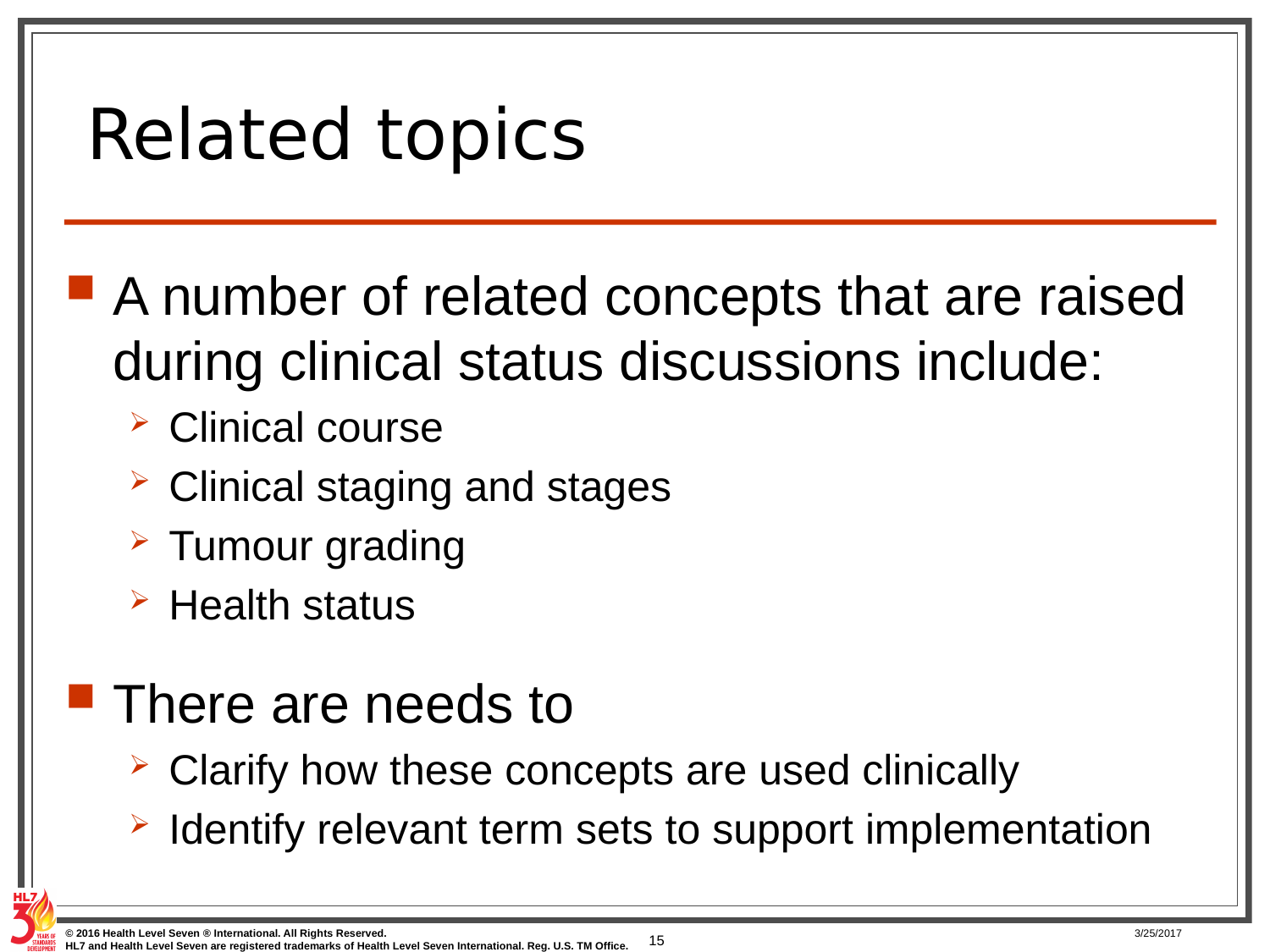

# Related topics
A number of related concepts that are raised during clinical status discussions include:
Clinical course
Clinical staging and stages
Tumour grading
Health status

There are needs to
Clarify how these concepts are used clinically
Identify relevant term sets to support implementation
15
3/25/2017